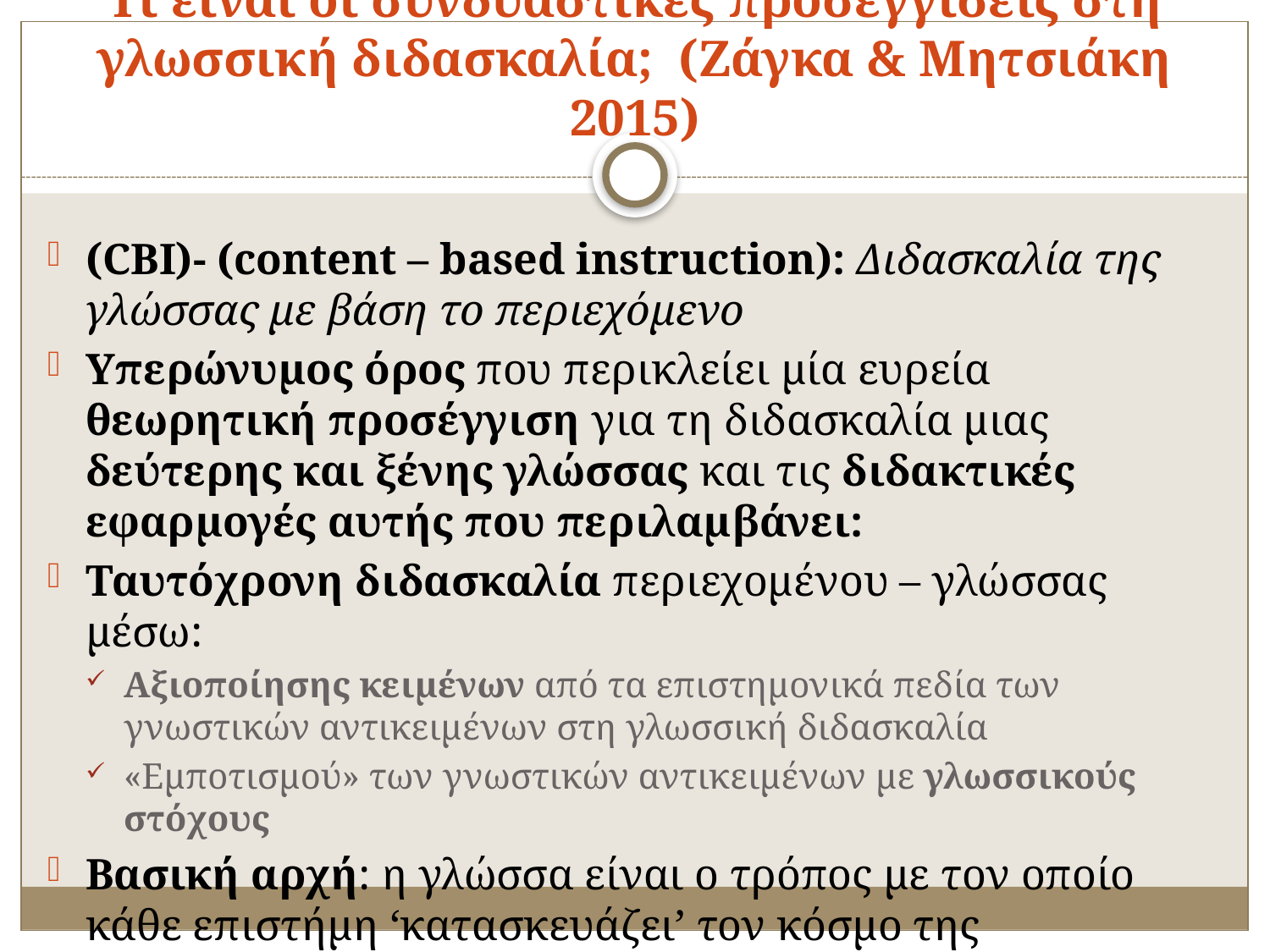

# Τι είναι οι συνδυαστικές προσεγγίσεις στη γλωσσική διδασκαλία;  (Ζάγκα & Μητσιάκη 2015)
(CBI)- (content – based instruction): Διδασκαλία της γλώσσας με βάση το περιεχόμενο
Υπερώνυμος όρος που περικλείει μία ευρεία θεωρητική προσέγγιση για τη διδασκαλία μιας δεύτερης και ξένης γλώσσας και τις διδακτικές εφαρμογές αυτής που περιλαμβάνει:
Ταυτόχρονη διδασκαλία περιεχομένου – γλώσσας μέσω:
Αξιοποίησης κειμένων από τα επιστημονικά πεδία των γνωστικών αντικειμένων στη γλωσσική διδασκαλία
«Εμποτισμού» των γνωστικών αντικειμένων με γλωσσικούς στόχους
Βασική αρχή: η γλώσσα είναι ο τρόπος με τον οποίο  κάθε επιστήμη ‘κατασκευάζει’ τον κόσμο της